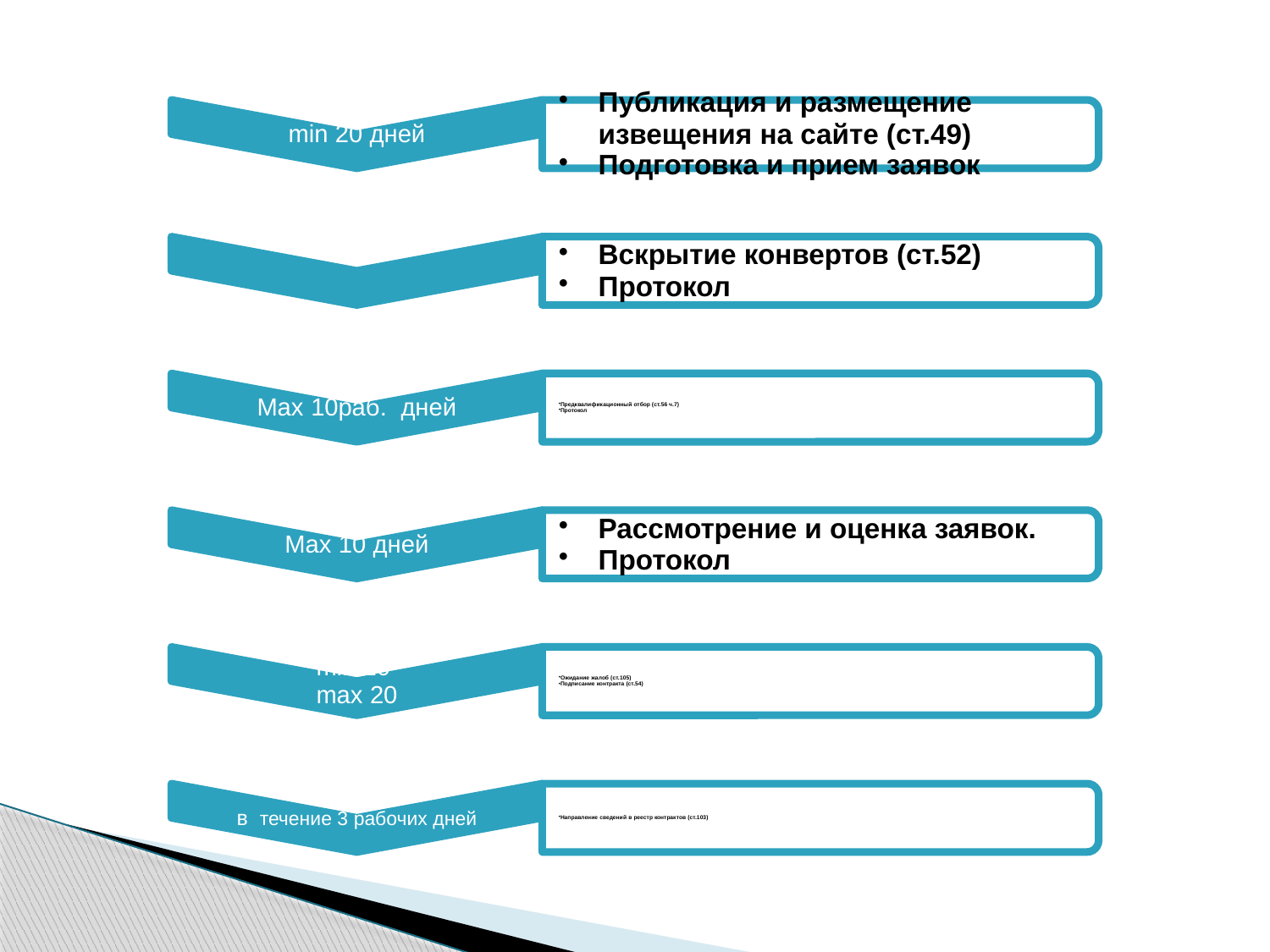

min 20 дней
Публикация и размещение извещения на сайте (ст.49)
Подготовка и прием заявок
Вскрытие конвертов (ст.52)
Max 10раб.  дней
Max 10 дней
min 10
max 20
Ожидание жалоб (ст.105)
Рассмотрение и оценка заявок.
в  течение 3 рабочих дней
Направление сведений в реестр контрактов (ст.103)
Предквалификационный отбор (ст.56 ч.7)
Протокол
Протокол
Подписание контракта (ст.54)
Протокол